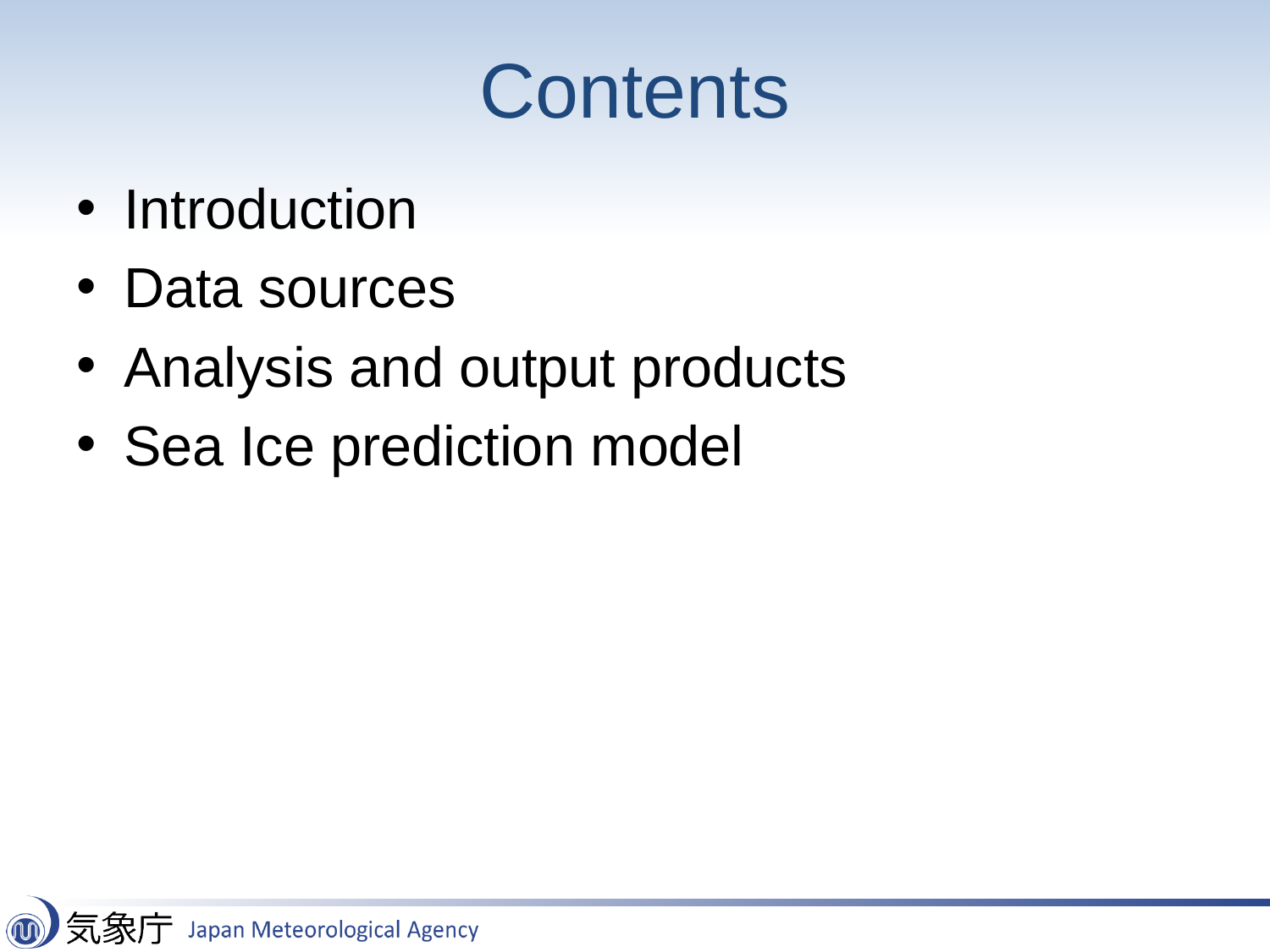

# Contents
Introduction
Data sources
Analysis and output products
Sea Ice prediction model